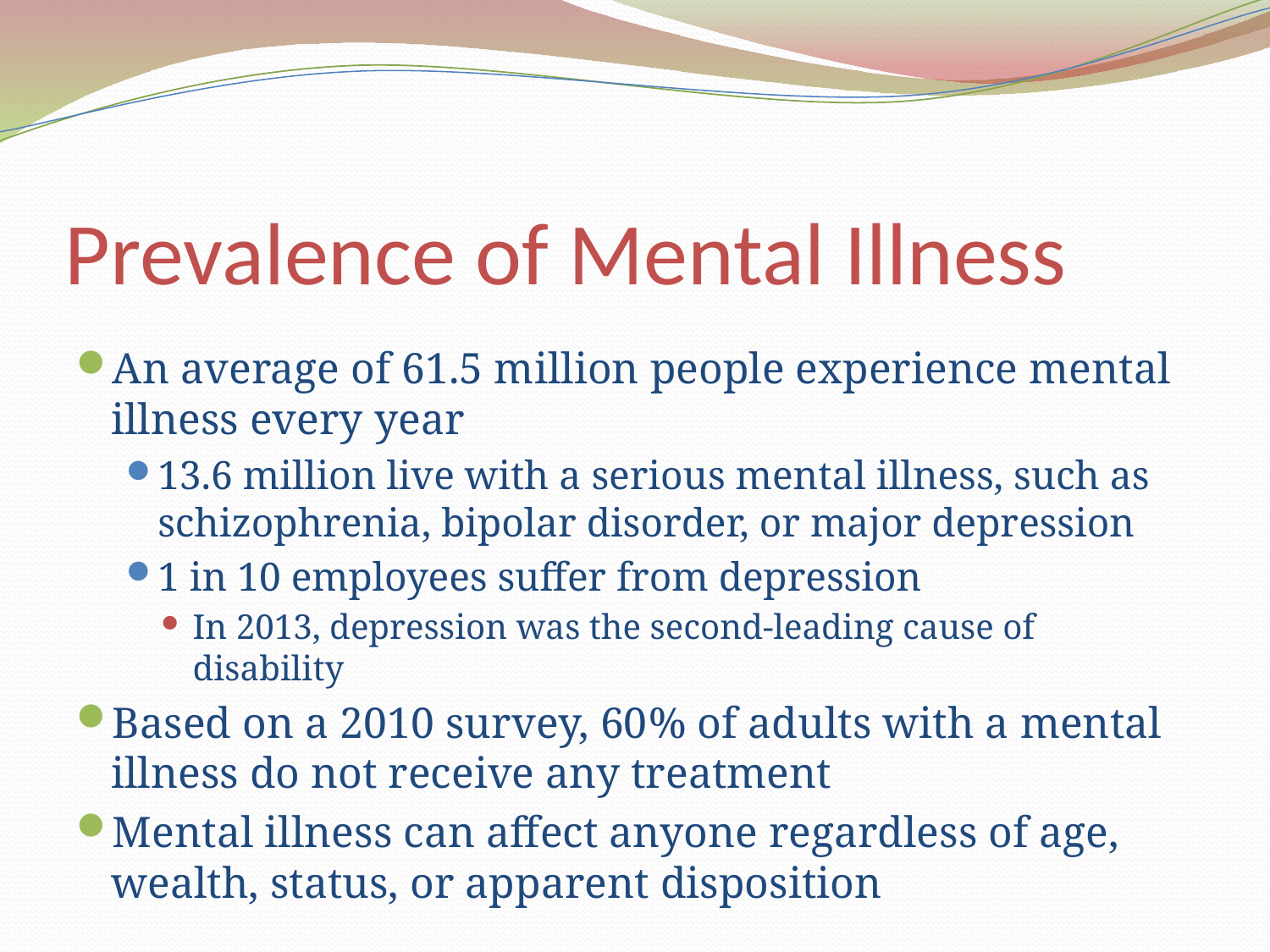

# Prevalence of Mental Illness

An average of 61.5 million people experience mental illness every year
13.6 million live with a serious mental illness, such as schizophrenia, bipolar disorder, or major depression
1 in 10 employees suffer from depression
In 2013, depression was the second-leading cause of disability
Based on a 2010 survey, 60% of adults with a mental illness do not receive any treatment
Mental illness can affect anyone regardless of age, wealth, status, or apparent disposition